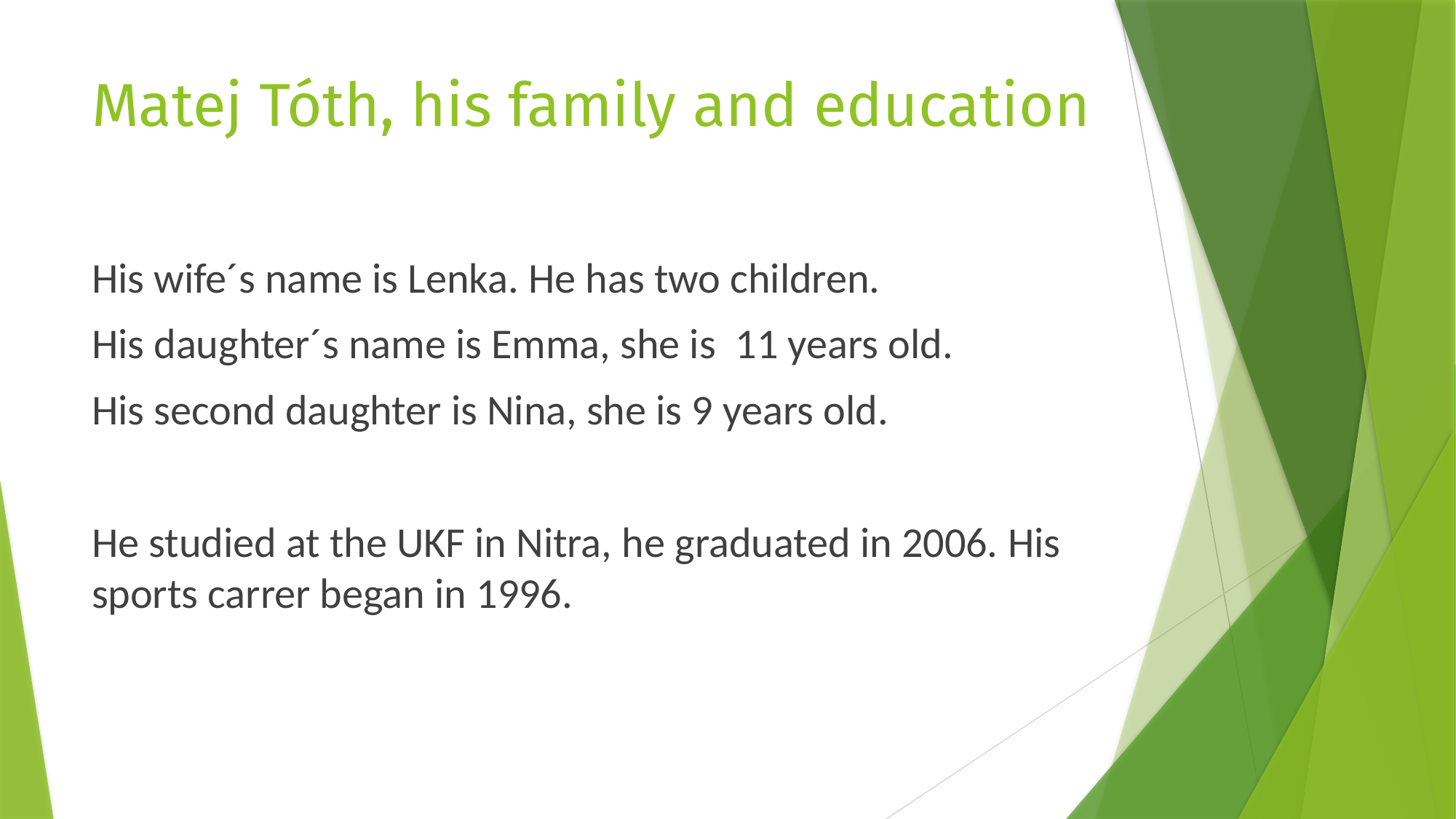

# Matej Tóth, his family and education
His wife´s name is Lenka. He has two children.
His daughter´s name is Emma, she is  11 years old.
His second daughter is Nina, she is 9 years old.

He studied at the UKF in Nitra, he graduated in 2006. His sports carrer began in 1996.